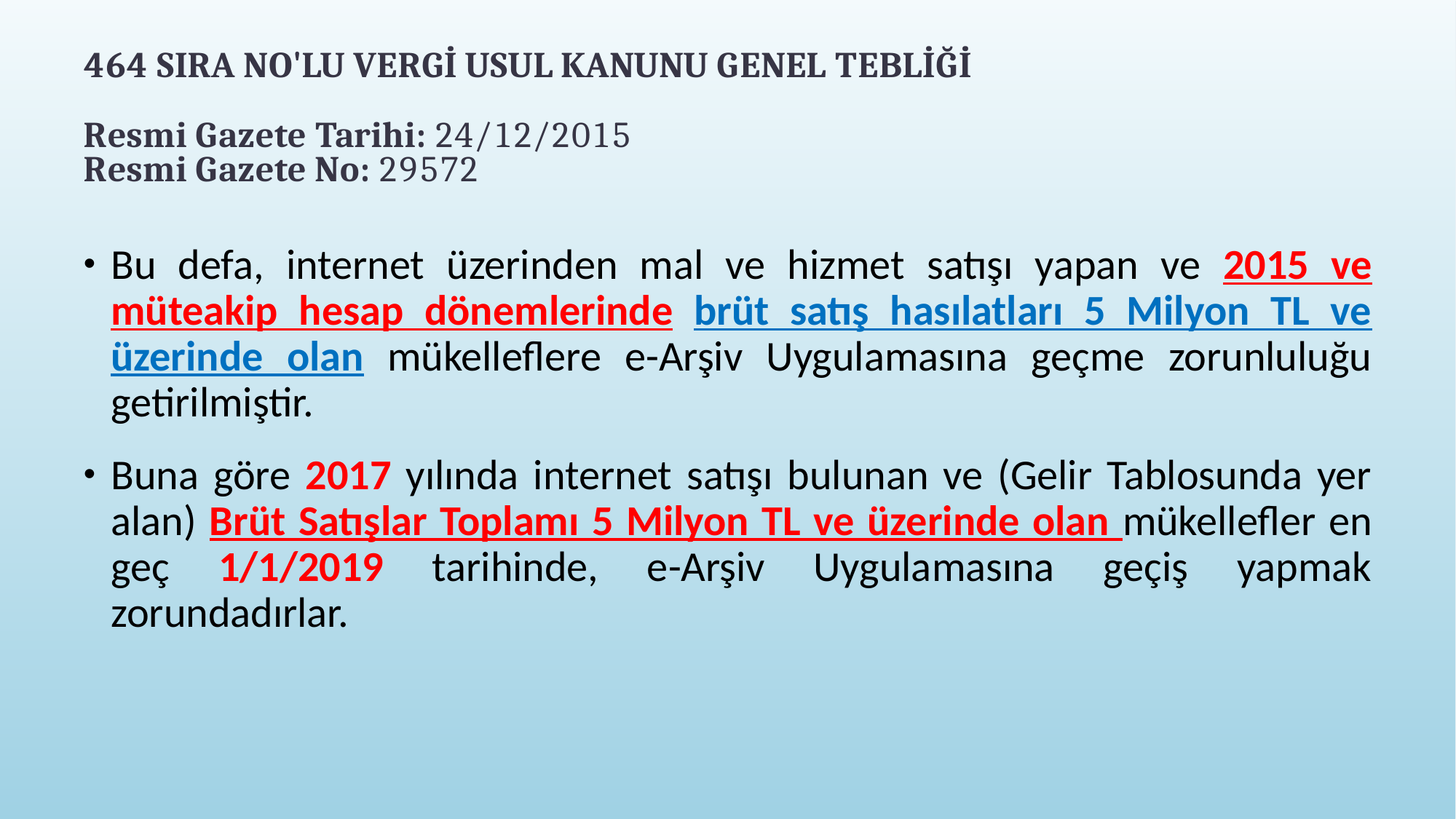

# 464 SIRA NO'LU VERGİ USUL KANUNU GENEL TEBLİĞİ Resmi Gazete Tarihi: 24/12/2015 Resmi Gazete No: 29572
Bu defa, internet üzerinden mal ve hizmet satışı yapan ve 2015 ve müteakip hesap dönemlerinde brüt satış hasılatları 5 Milyon TL ve üzerinde olan mükelleflere e-Arşiv Uygulamasına geçme zorunluluğu getirilmiştir.
Buna göre 2017 yılında internet satışı bulunan ve (Gelir Tablosunda yer alan) Brüt Satışlar Toplamı 5 Milyon TL ve üzerinde olan mükellefler en geç 1/1/2019 tarihinde, e-Arşiv Uygulamasına geçiş yapmak zorundadırlar.